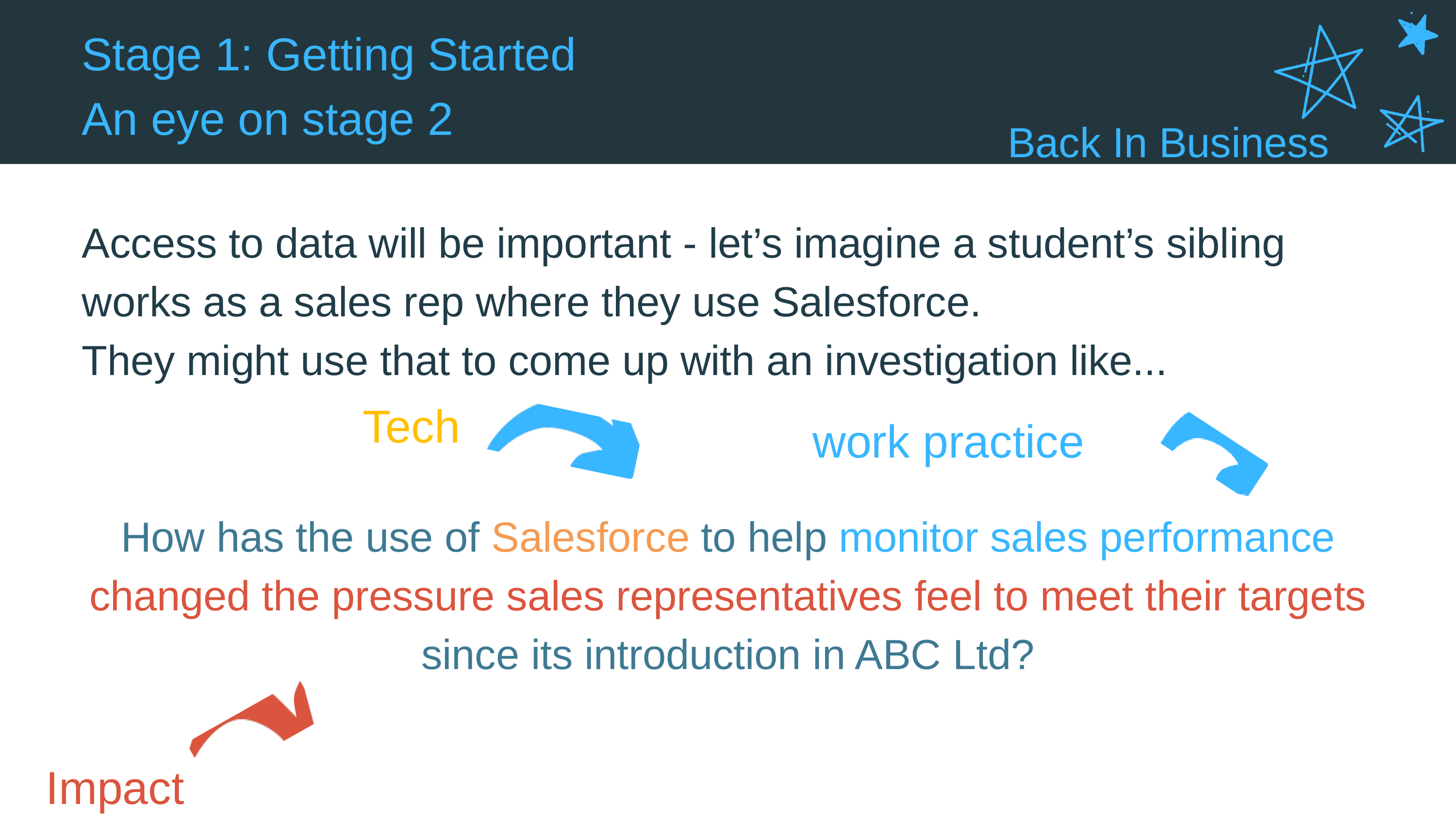

Stage 1: Getting Started
An eye on stage 2
Back In Business
Access to data will be important - let’s imagine a student’s sibling works as a sales rep where they use Salesforce.
They might use that to come up with an investigation like...

How has the use of Salesforce to help monitor sales performance changed the pressure sales representatives feel to meet their targets since its introduction in ABC Ltd?
Tech
work practice

Impact